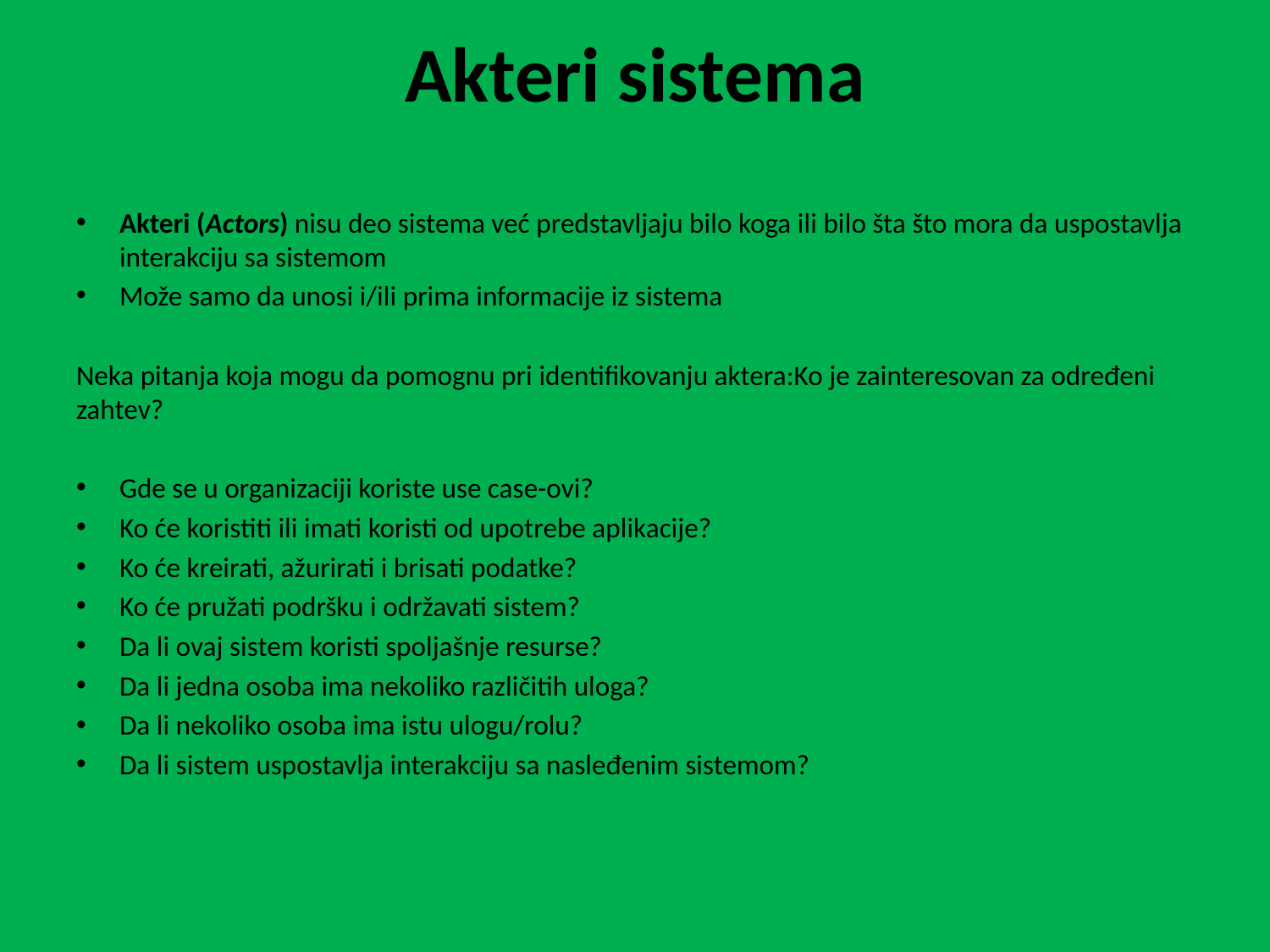

# Akteri sistema

Akteri (Actors) nisu deo sistema već predstavljaju bilo koga ili bilo šta što mora da uspostavlja interakciju sa sistemom
Može samo da unosi i/ili prima informacije iz sistema

Neka pitanja koja mogu da pomognu pri identifikovanju aktera:Ko je zainteresovan za određeni zahtev?

Gde se u organizaciji koriste use case-ovi?
Ko će koristiti ili imati koristi od upotrebe aplikacije?
Ko će kreirati, ažurirati i brisati podatke?
Ko će pružati podršku i održavati sistem?
Da li ovaj sistem koristi spoljašnje resurse?
Da li jedna osoba ima nekoliko različitih uloga?
Da li nekoliko osoba ima istu ulogu/rolu?
Da li sistem uspostavlja interakciju sa nasleđenim sistemom?